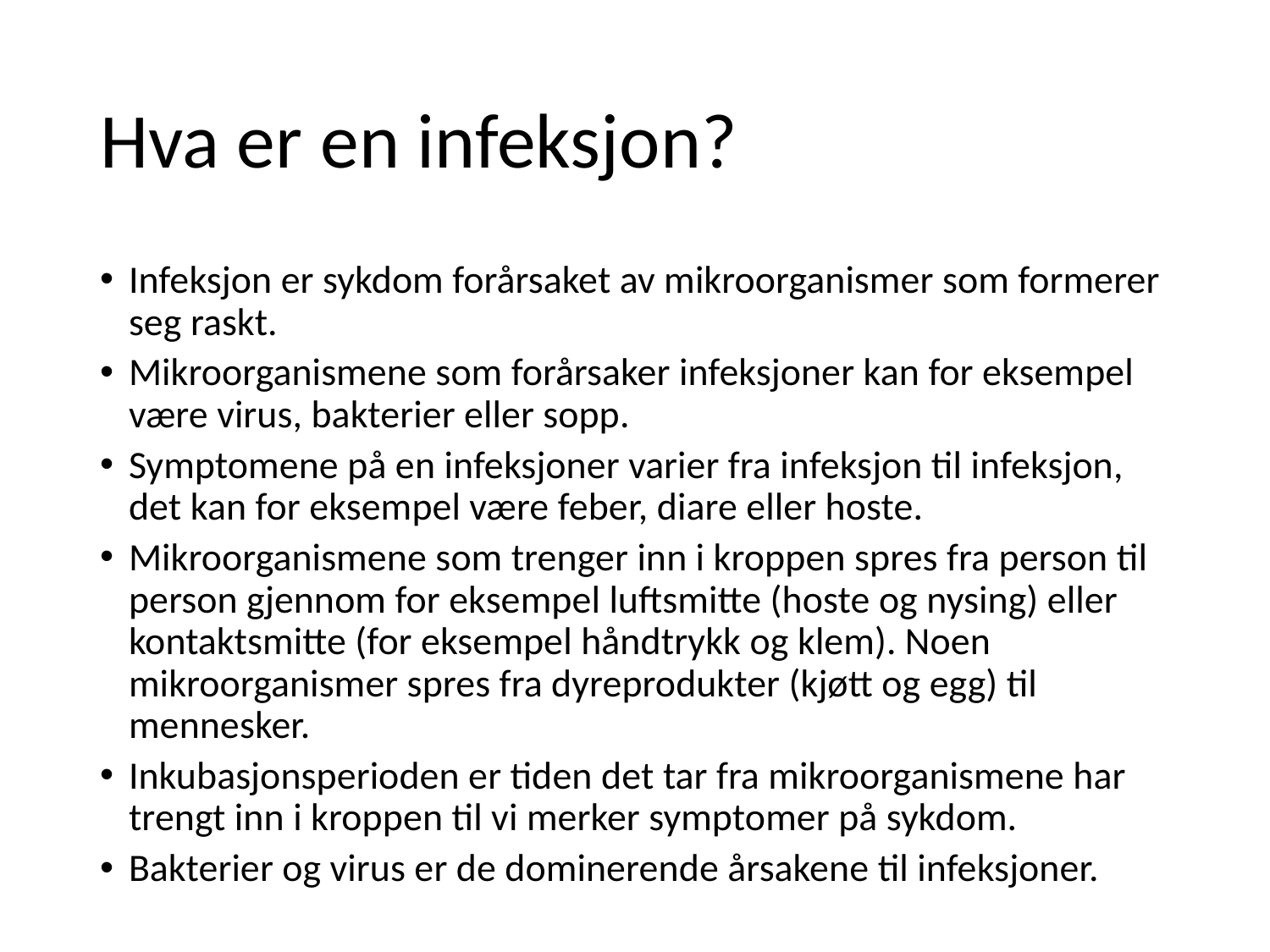

# Hva er en infeksjon?
Infeksjon er sykdom forårsaket av mikroorganismer som formerer seg raskt.
Mikroorganismene som forårsaker infeksjoner kan for eksempel være virus, bakterier eller sopp.
Symptomene på en infeksjoner varier fra infeksjon til infeksjon, det kan for eksempel være feber, diare eller hoste.
Mikroorganismene som trenger inn i kroppen spres fra person til person gjennom for eksempel luftsmitte (hoste og nysing) eller kontaktsmitte (for eksempel håndtrykk og klem). Noen mikroorganismer spres fra dyreprodukter (kjøtt og egg) til mennesker.
Inkubasjonsperioden er tiden det tar fra mikroorganismene har trengt inn i kroppen til vi merker symptomer på sykdom.
Bakterier og virus er de dominerende årsakene til infeksjoner.